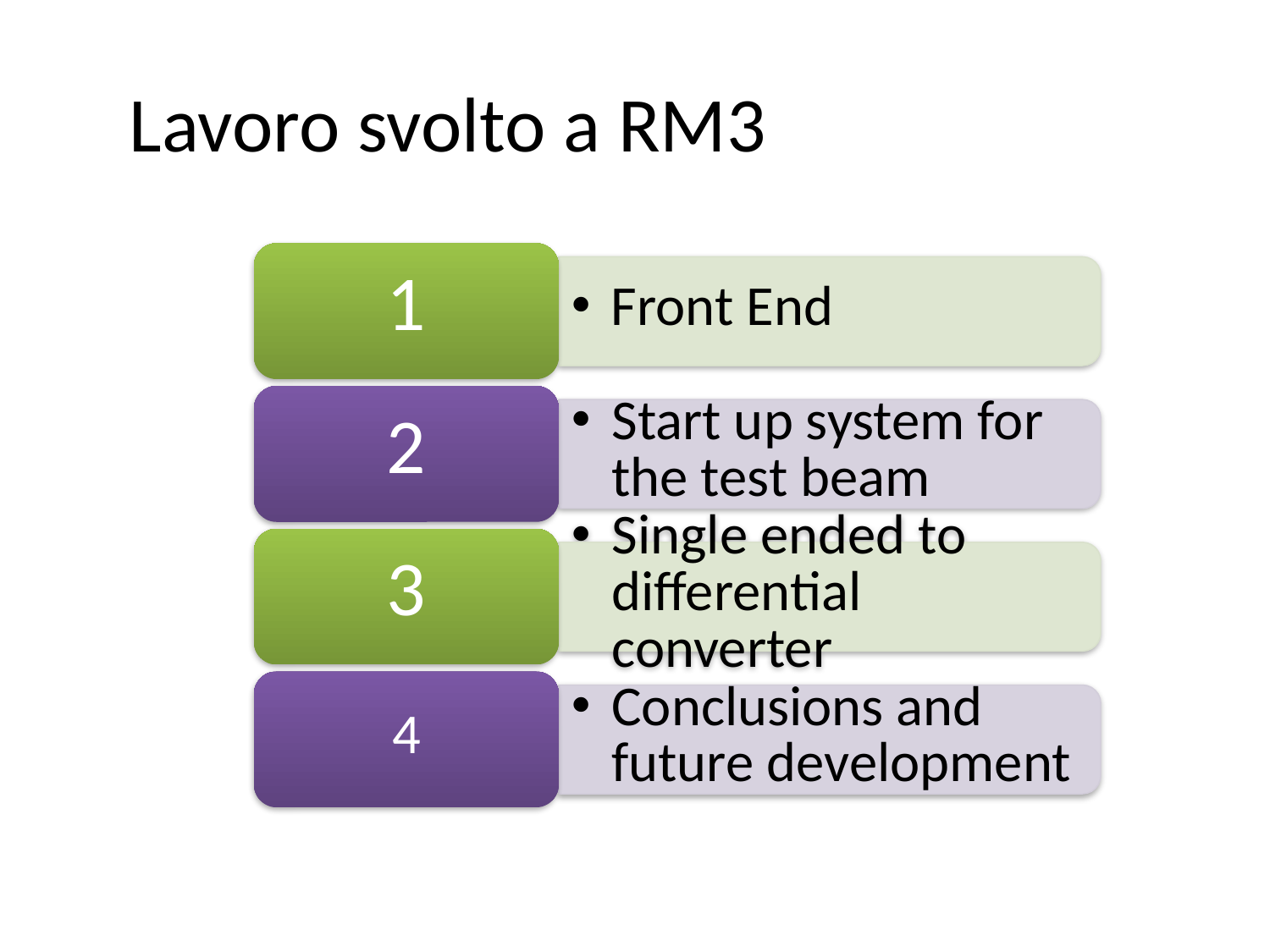

# Lavoro svolto a RM3
1
2
Start up system for the test beam
3
Single ended to differential converter
Front End
4
Conclusions and future development